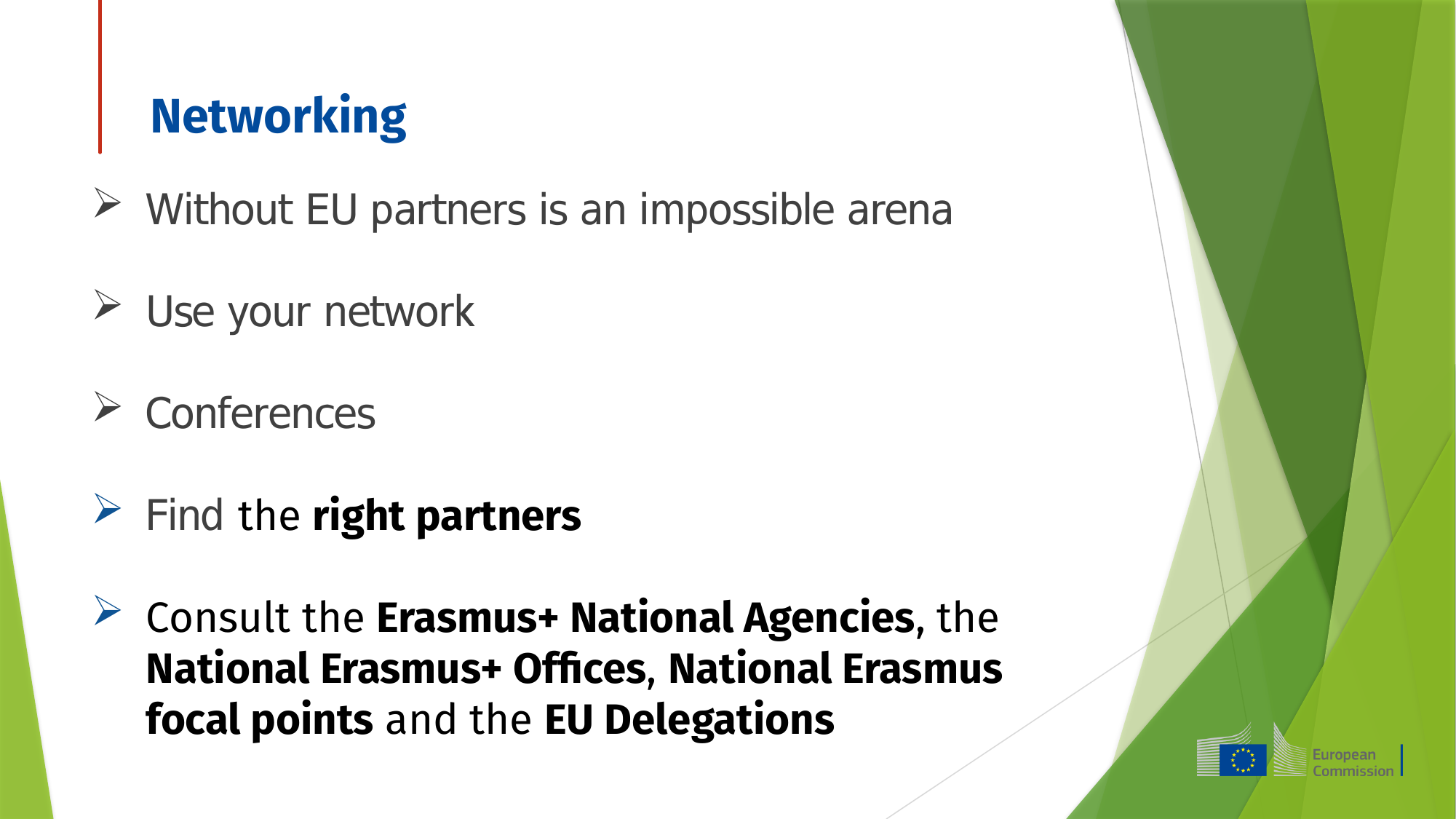

# Networking

Without EU partners is an impossible arena

Use your network

Conferences

Find the right partners

Consult the Erasmus+ National Agencies, the National Erasmus+ Offices, National Erasmus focal points and the EU Delegations